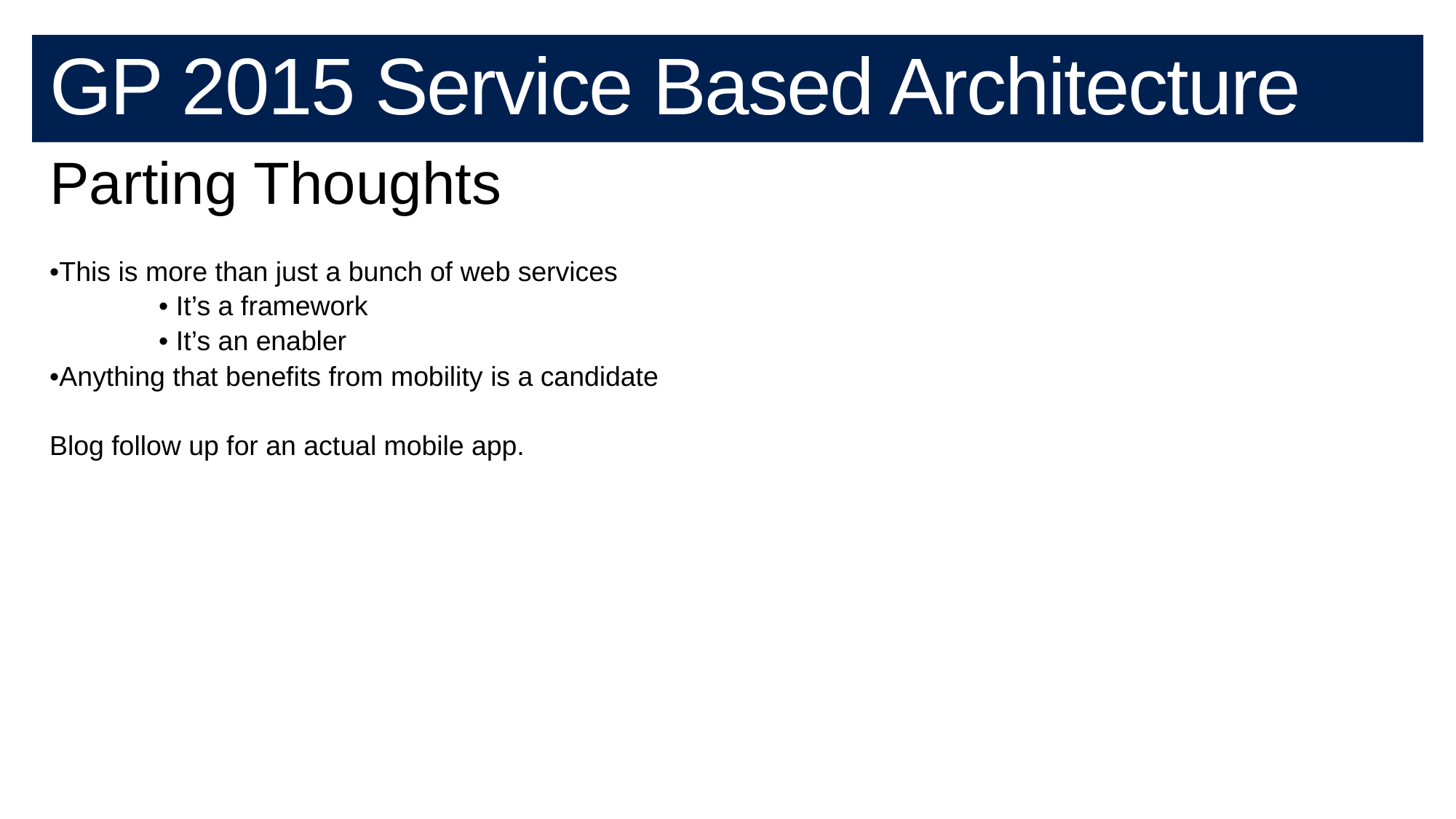

# GP 2015 Service Based Architecture
Parting Thoughts

•This is more than just a bunch of web services
	• It’s a framework
	• It’s an enabler
•Anything that benefits from mobility is a candidate

Blog follow up for an actual mobile app.